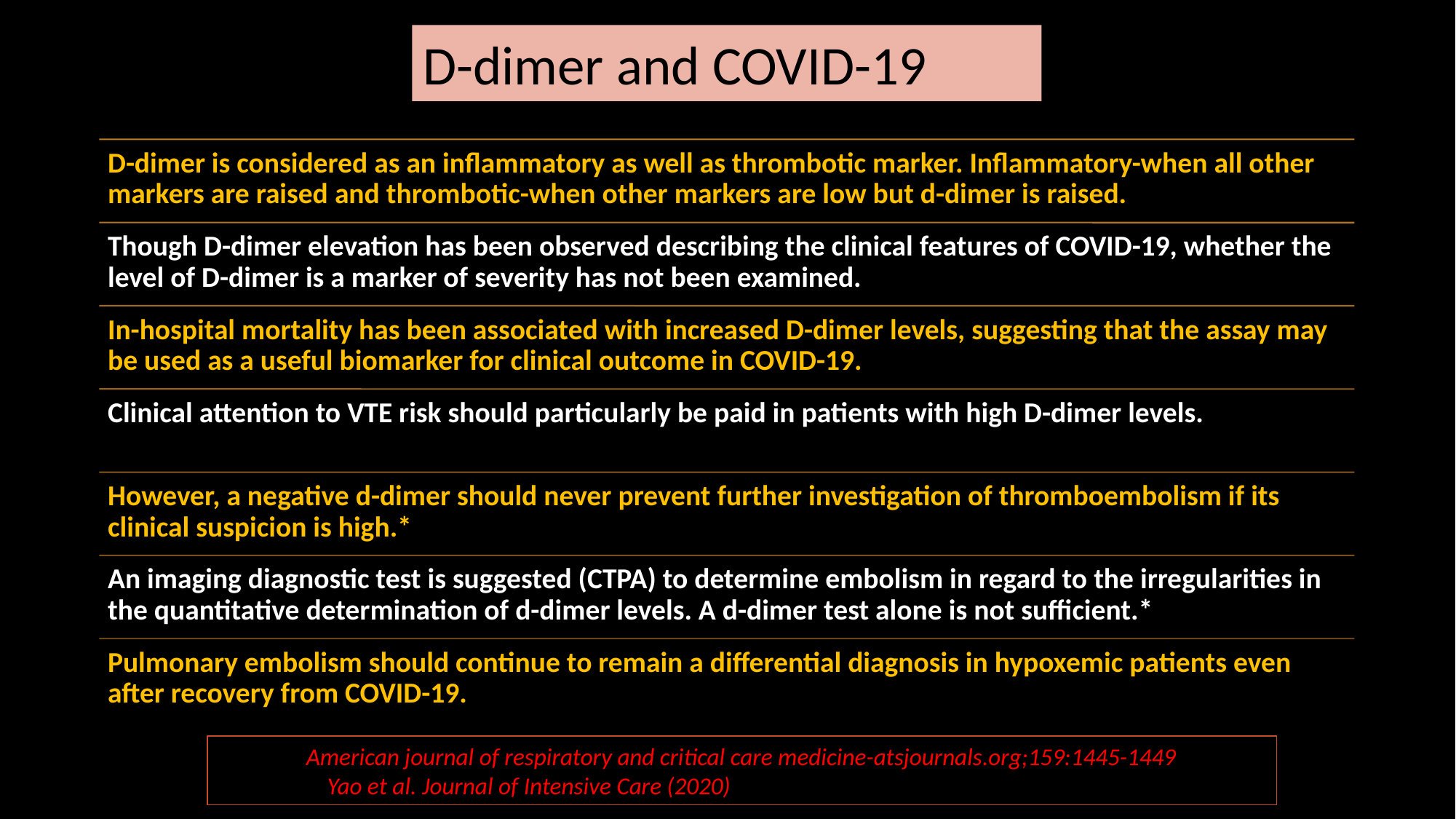

D-dimer and COVID-19
D-dimer is considered as an inflammatory as well as thrombotic marker. Inflammatory-when all other markers are raised and thrombotic-when other markers are low but d-dimer is raised.
Though D-dimer elevation has been observed describing the clinical features of COVID-19, whether the level of D-dimer is a marker of severity has not been examined.
In-hospital mortality has been associated with increased D-dimer levels, suggesting that the assay may be used as a useful biomarker for clinical outcome in COVID-19.
Clinical attention to VTE risk should particularly be paid in patients with high D-dimer levels.
However, a negative d-dimer should never prevent further investigation of thromboembolism if its clinical suspicion is high.*
An imaging diagnostic test is suggested (CTPA) to determine embolism in regard to the irregularities in the quantitative determination of d-dimer levels. A d-dimer test alone is not sufficient.*
Pulmonary embolism should continue to remain a differential diagnosis in hypoxemic patients even after recovery from COVID-19.
American journal of respiratory and critical care medicine-atsjournals.org;159:1445-1449
Yao et al. Journal of Intensive Care (2020)